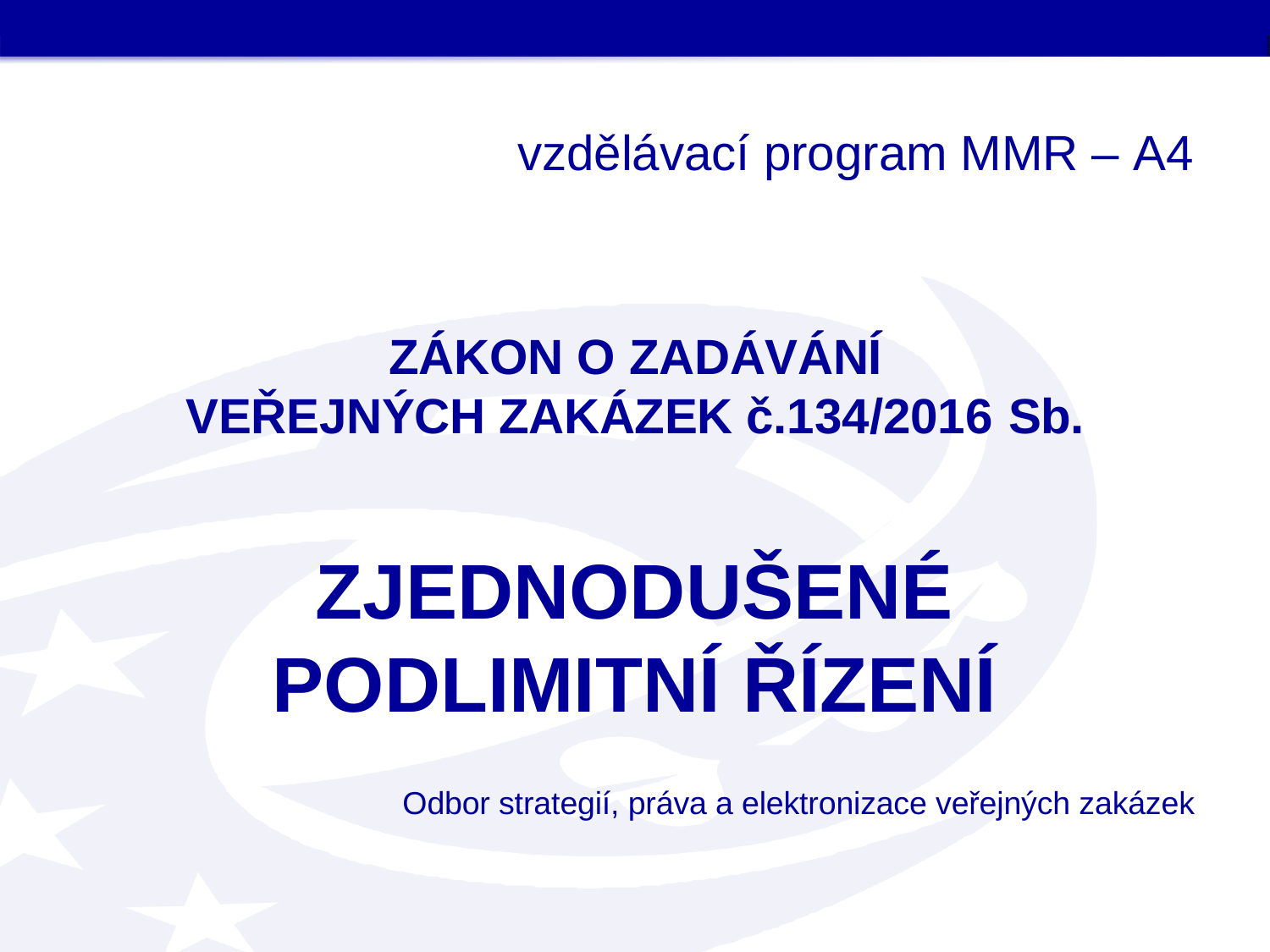

vzdělávací program MMR – A4

ZÁKON O ZADÁVÁNÍ
VEŘEJNÝCH ZAKÁZEK č.134/2016 Sb.

ZJEDNODUŠENÉ  PODLIMITNÍ ŘÍZENÍ
Odbor strategií, práva a elektronizace veřejných zakázek